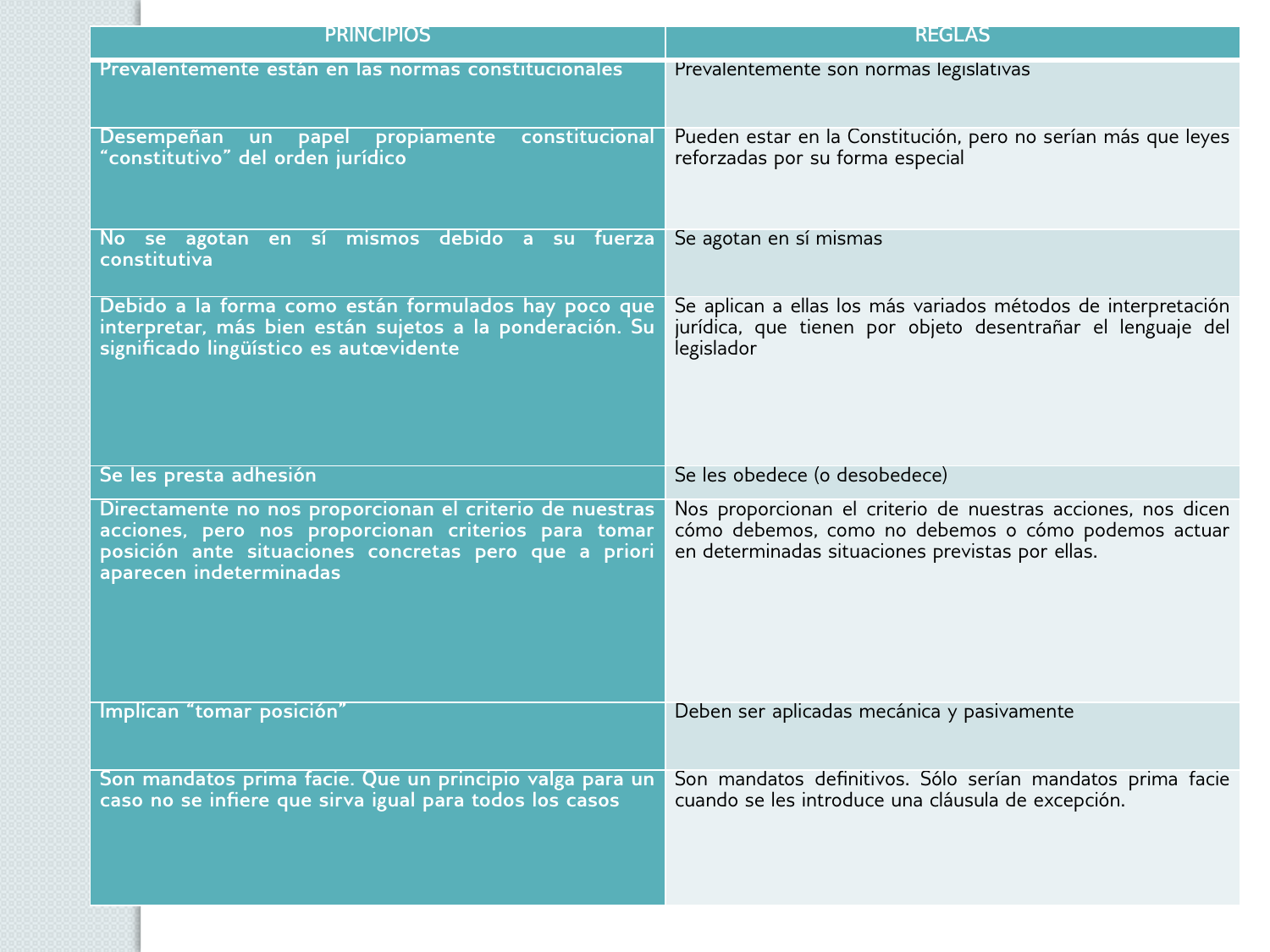

CASO PRÁCTICO DE REGLAS Y PRINCIPIOS

| PRINCIPIOS | REGLAS |
| --- | --- |
| Prevalentemente están en las normas constitucionales | Prevalentemente son normas legislativas |
| Desempeñan un papel propiamente constitucional “constitutivo” del orden jurídico | Pueden estar en la Constitución, pero no serían más que leyes reforzadas por su forma especial |
| No se agotan en sí mismos debido a su fuerza constitutiva | Se agotan en sí mismas |
| Debido a la forma como están formulados hay poco que interpretar, más bien están sujetos a la ponderación. Su significado lingüístico es autoevidente | Se aplican a ellas los más variados métodos de interpretación jurídica, que tienen por objeto desentrañar el lenguaje del legislador |
| Se les presta adhesión | Se les obedece (o desobedece) |
| Directamente no nos proporcionan el criterio de nuestras acciones, pero nos proporcionan criterios para tomar posición ante situaciones concretas pero que a priori aparecen indeterminadas | Nos proporcionan el criterio de nuestras acciones, nos dicen cómo debemos, como no debemos o cómo podemos actuar en determinadas situaciones previstas por ellas. |
| Implican “tomar posición” | Deben ser aplicadas mecánica y pasivamente |
| Son mandatos prima facie. Que un principio valga para un caso no se infiere que sirva igual para todos los casos | Son mandatos definitivos. Sólo serían mandatos prima facie cuando se les introduce una cláusula de excepción. |